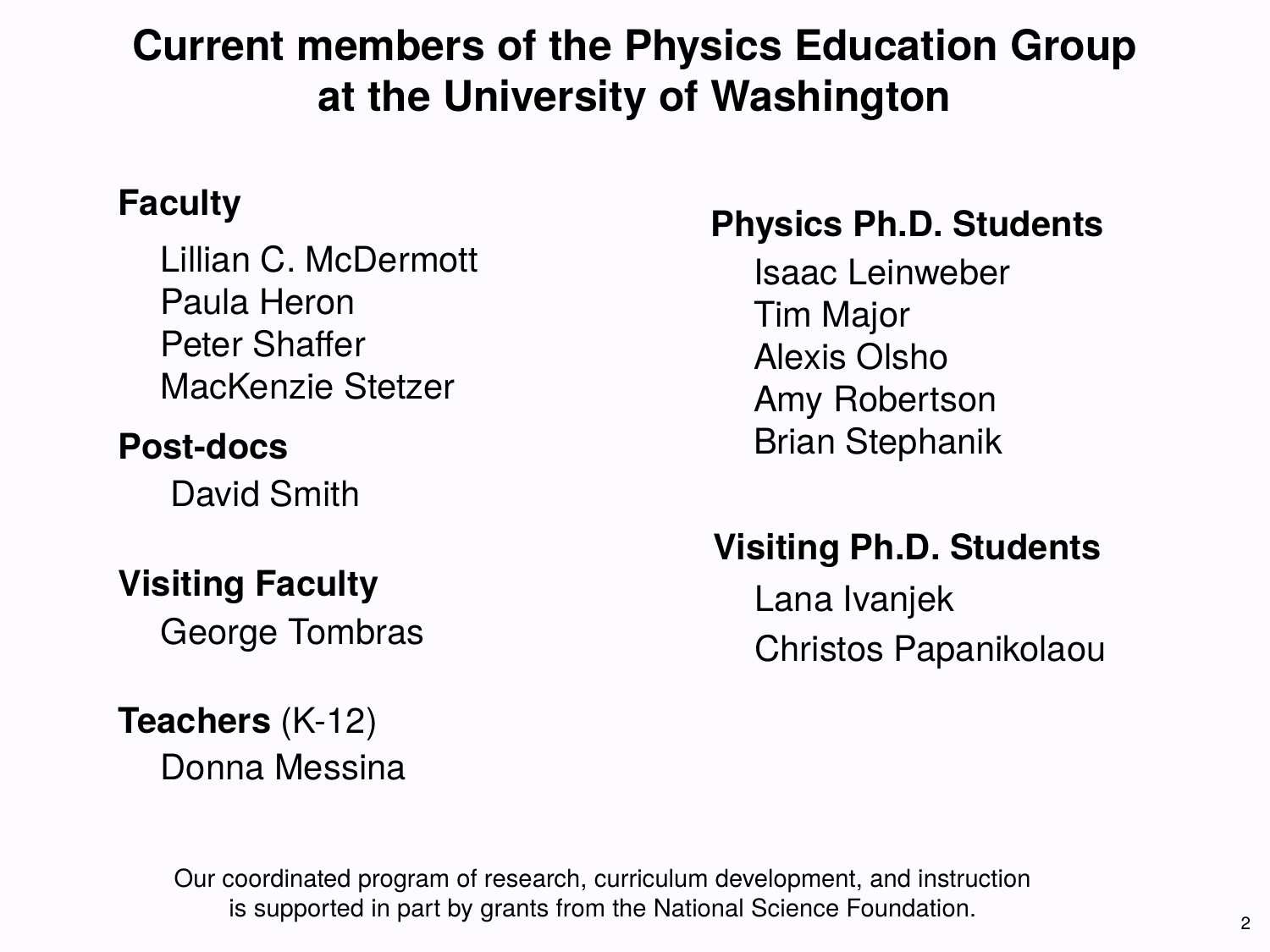

Current members of the Physics Education Group
at the University of Washington
Faculty
Physics Ph.D. Students
Lillian C. McDermott
Paula Heron
Peter Shaffer
MacKenzie Stetzer
Isaac Leinweber
Tim Major
Alexis Olsho
Amy Robertson
Brian Stephanik
Post-docs
 David Smith
Visiting Ph.D. Students
Visiting Faculty
Lana Ivanjek
Christos Papanikolaou
George Tombras
Teachers (K-12)
Donna Messina
Our coordinated program of research, curriculum development, and instruction is supported in part by grants from the National Science Foundation.
2